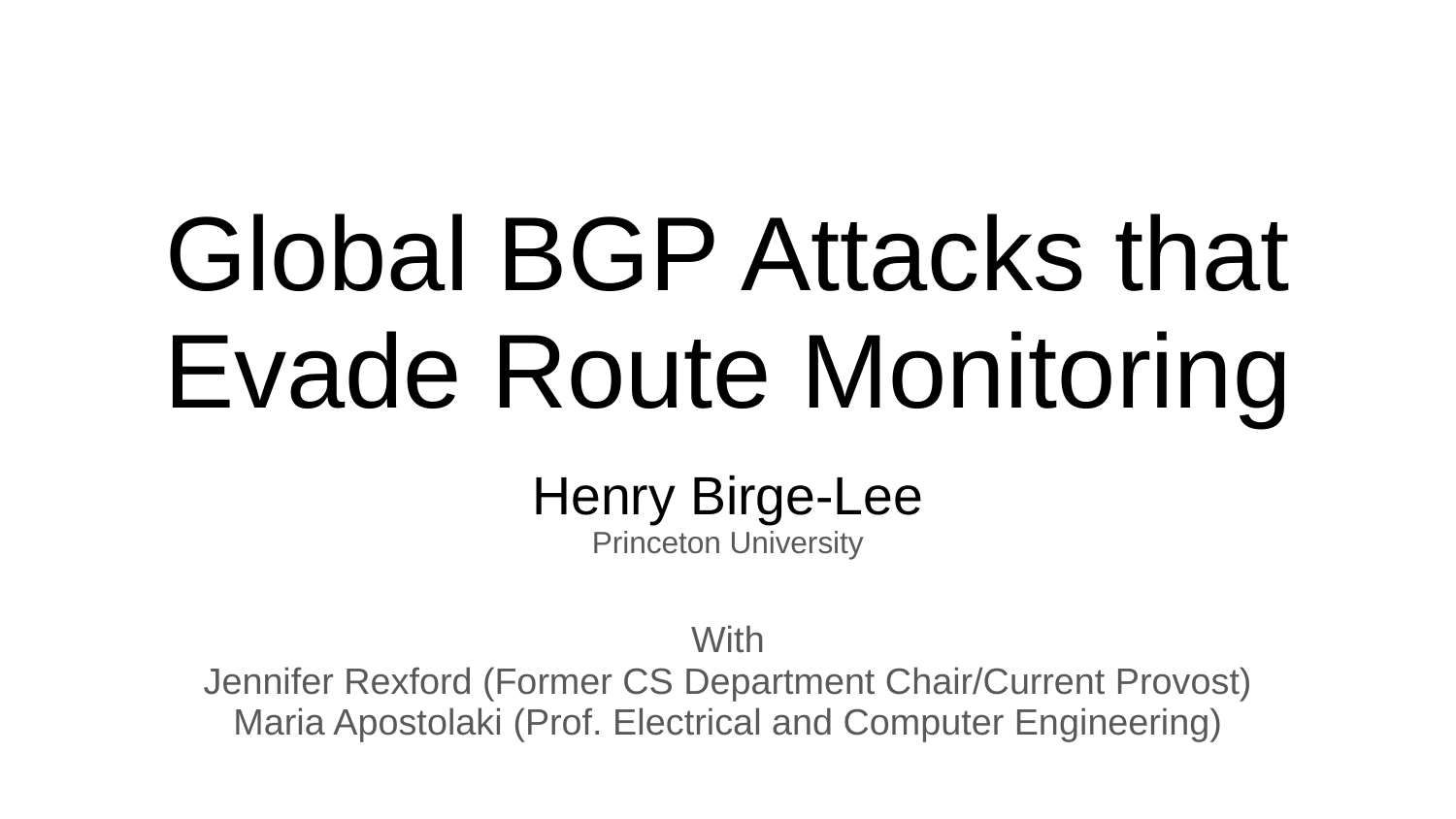

# Global BGP Attacks that Evade Route Monitoring
Henry Birge-Lee
Princeton University

With
Jennifer Rexford (Former CS Department Chair/Current Provost)
Maria Apostolaki (Prof. Electrical and Computer Engineering)